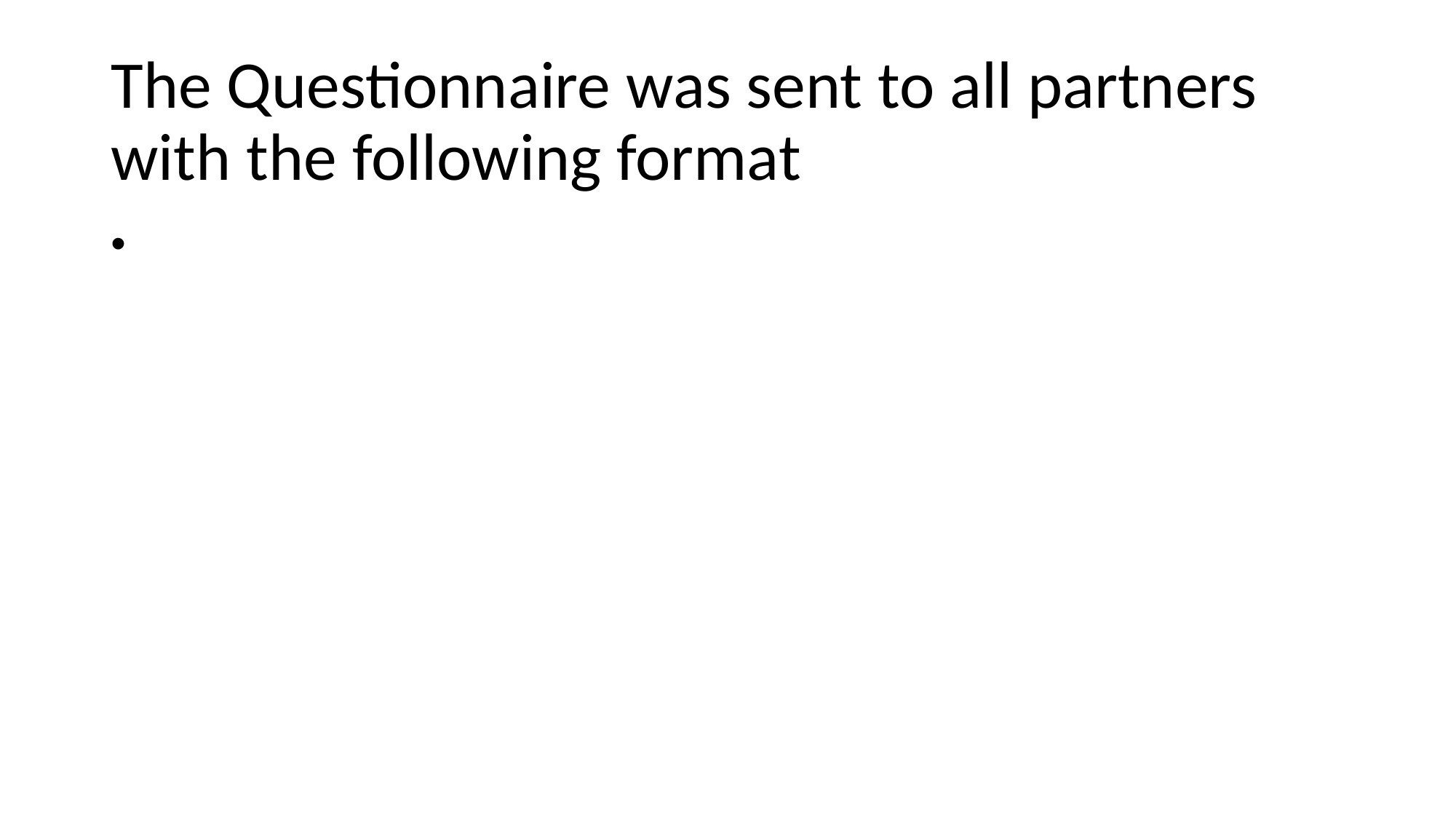

# The Questionnaire was sent to all partners with the following format